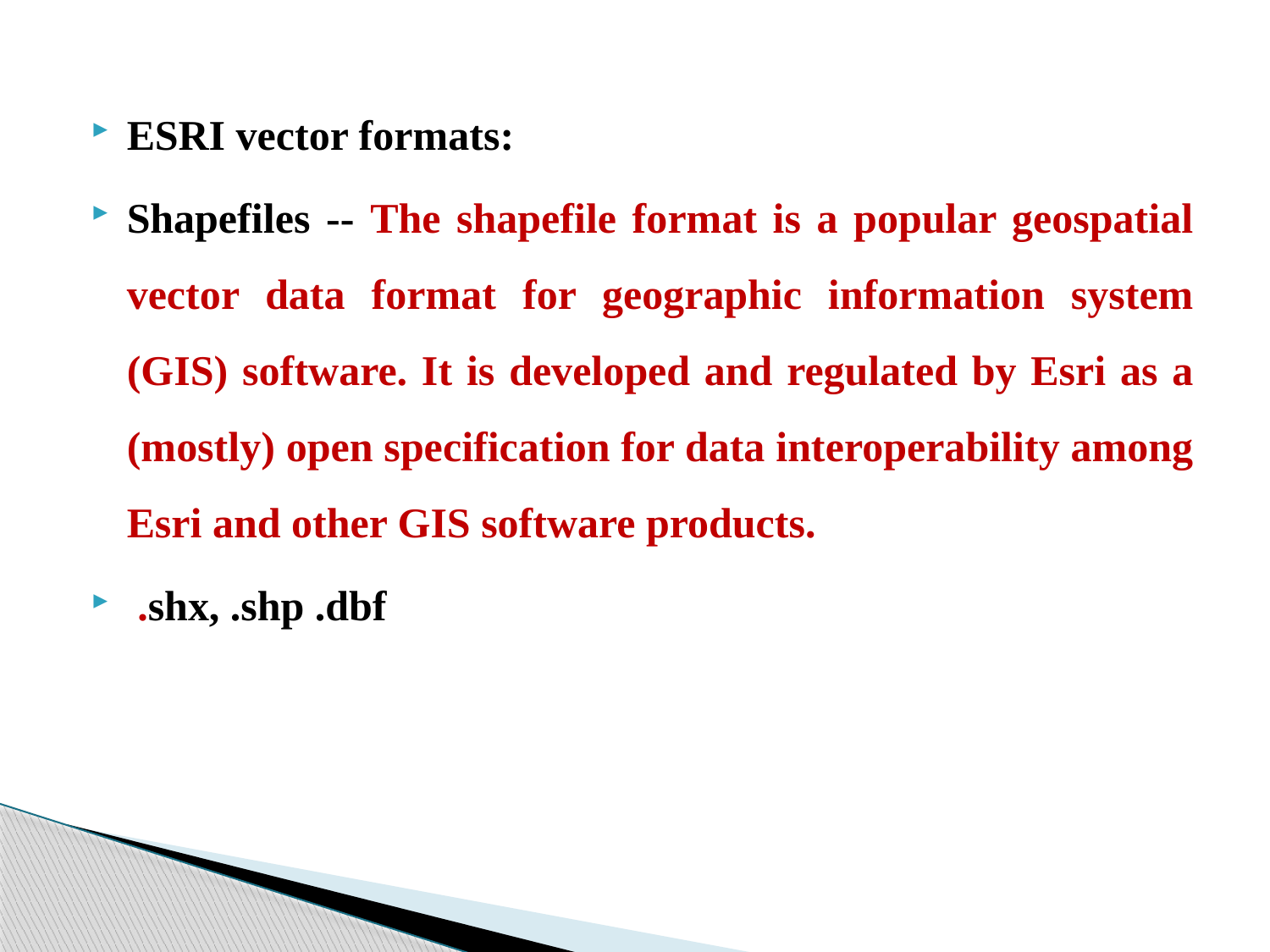

ESRI vector formats:
Shapefiles -- The shapefile format is a popular geospatial vector data format for geographic information system (GIS) software. It is developed and regulated by Esri as a (mostly) open specification for data interoperability among Esri and other GIS software products.
 .shx, .shp .dbf